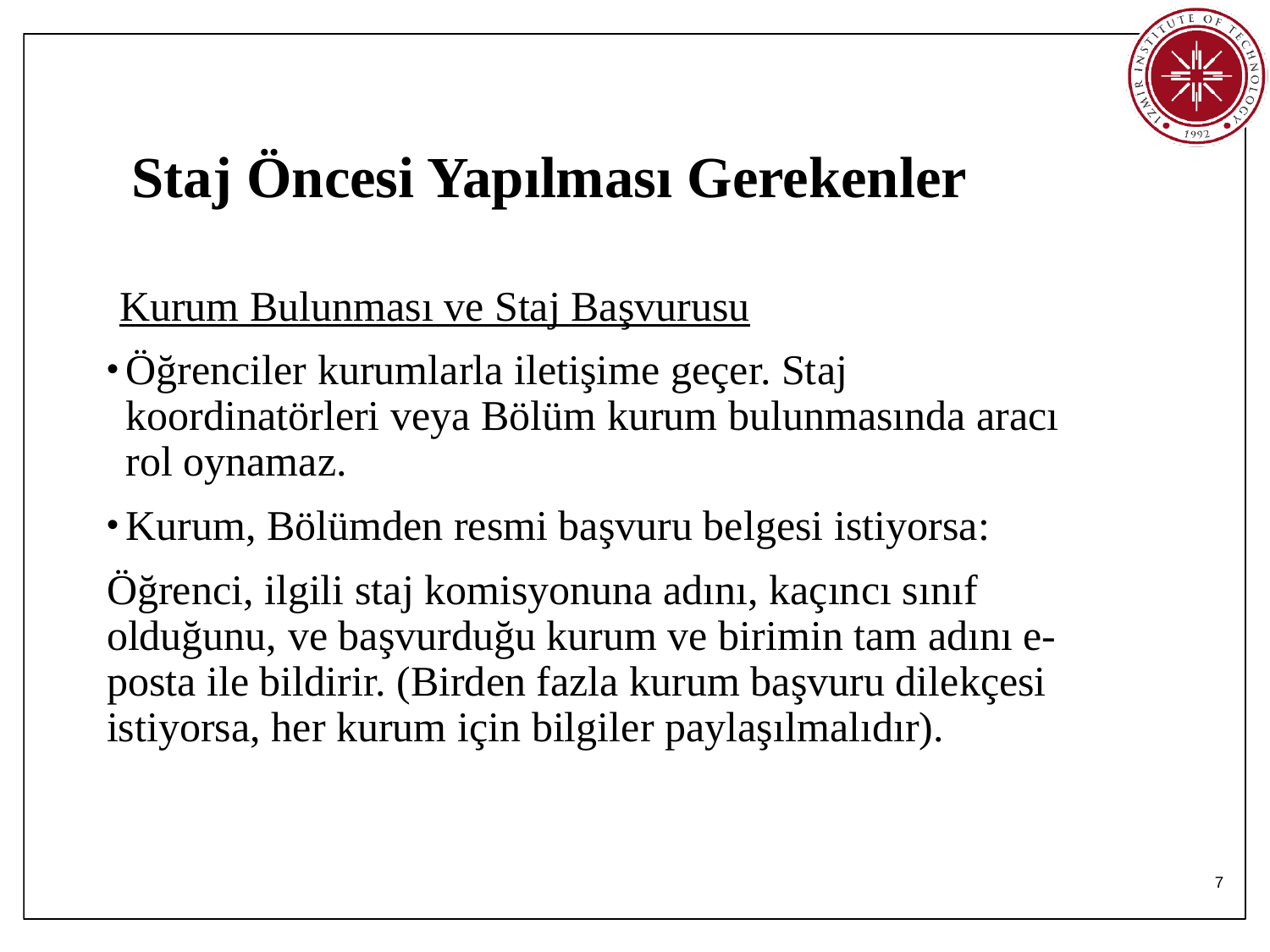

# Staj Öncesi Yapılması Gerekenler
Kurum Bulunması ve Staj Başvurusu
Öğrenciler kurumlarla iletişime geçer. Staj koordinatörleri veya Bölüm kurum bulunmasında aracı rol oynamaz.
Kurum, Bölümden resmi başvuru belgesi istiyorsa:
Öğrenci, ilgili staj komisyonuna adını, kaçıncı sınıf olduğunu, ve başvurduğu kurum ve birimin tam adını e-posta ile bildirir. (Birden fazla kurum başvuru dilekçesi istiyorsa, her kurum için bilgiler paylaşılmalıdır).

7